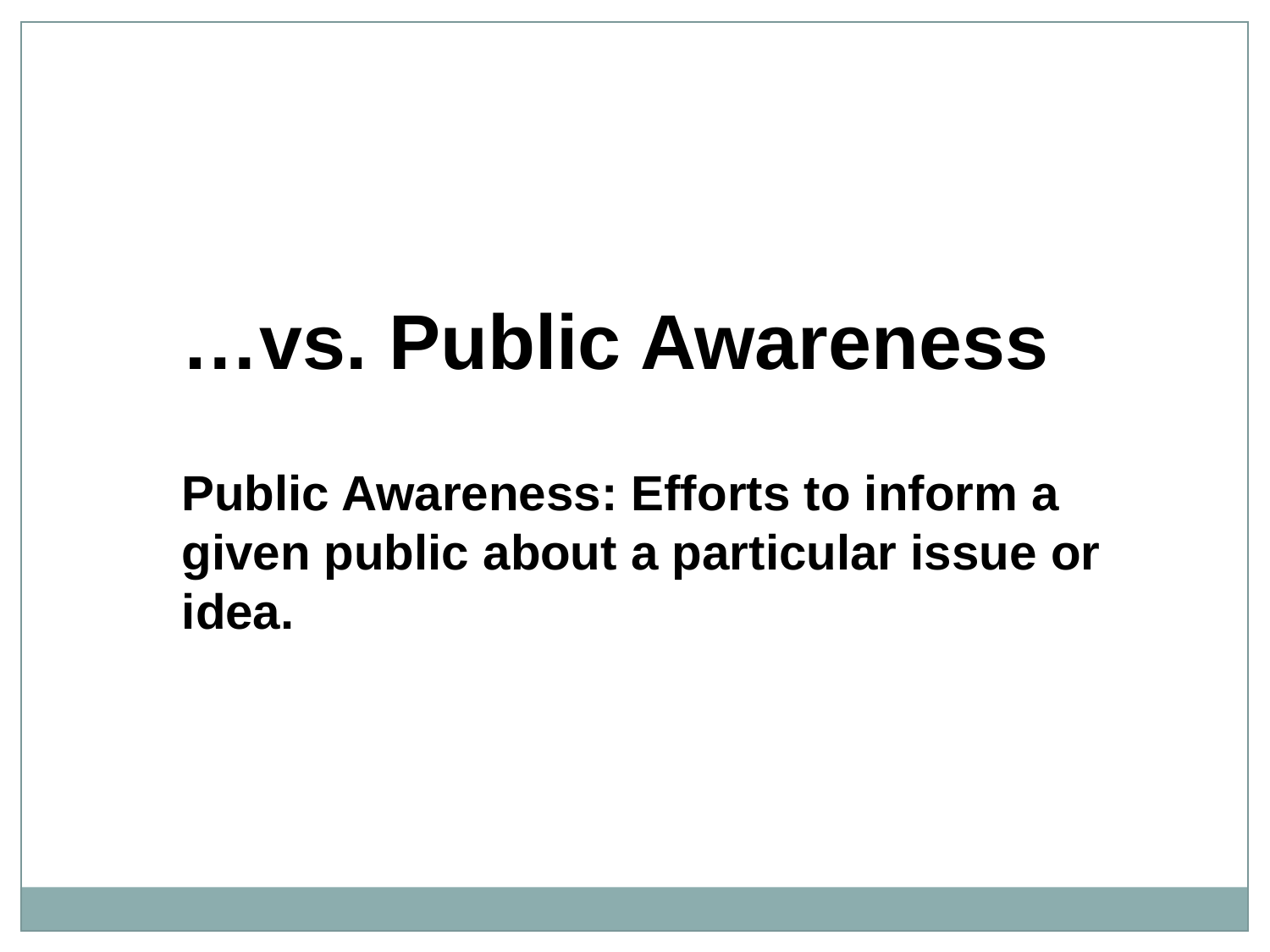

…vs. Public Awareness

Public Awareness: Efforts to inform a given public about a particular issue or idea.